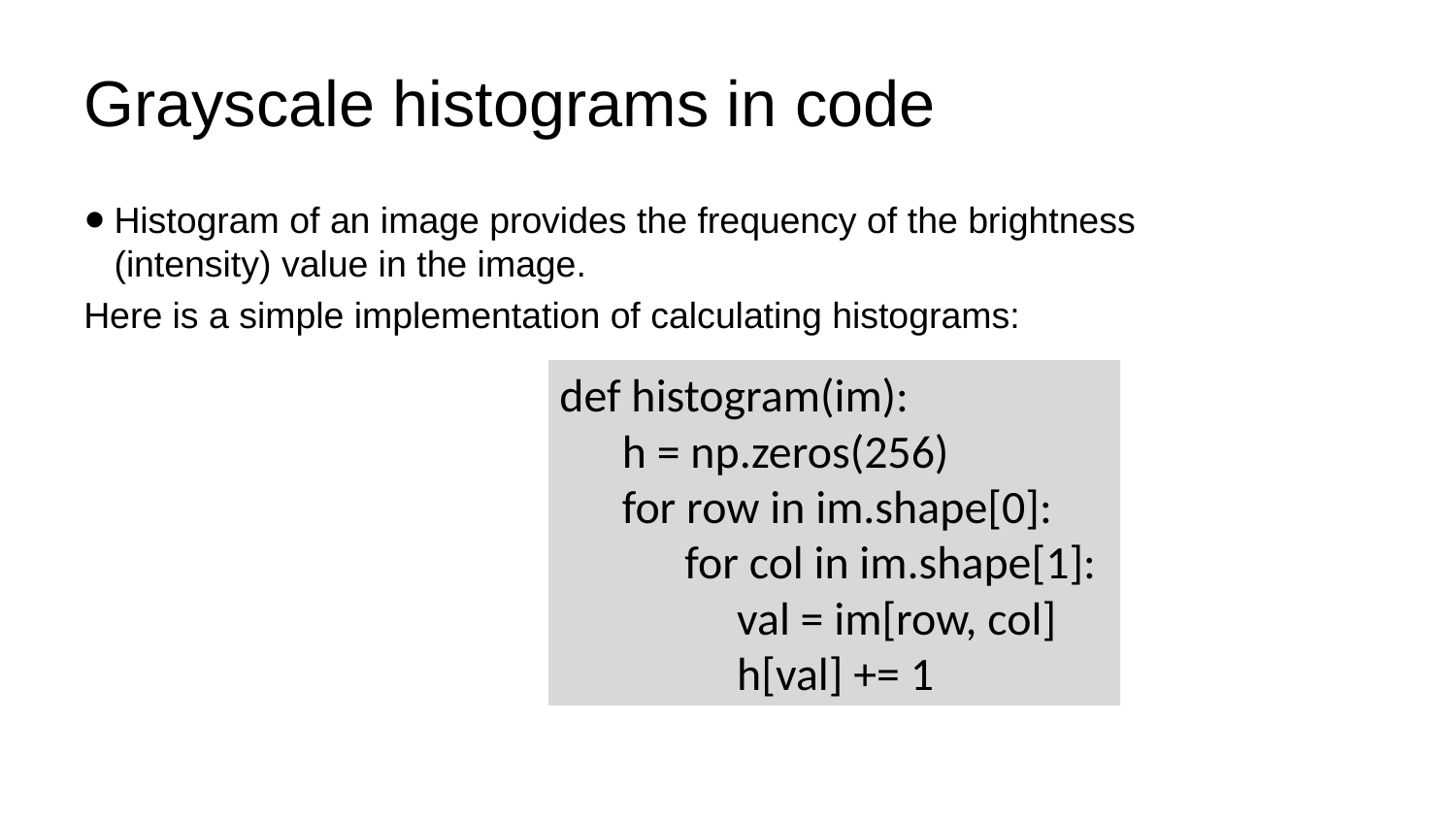

# Grayscale histograms in code
Histogram of an image provides the frequency of the brightness (intensity) value in the image.
Here is a simple implementation of calculating histograms:

def histogram(im):
      h = np.zeros(256)
      for row in im.shape[0]:
            for col in im.shape[1]:
                 val = im[row, col]
                 h[val] += 1
48